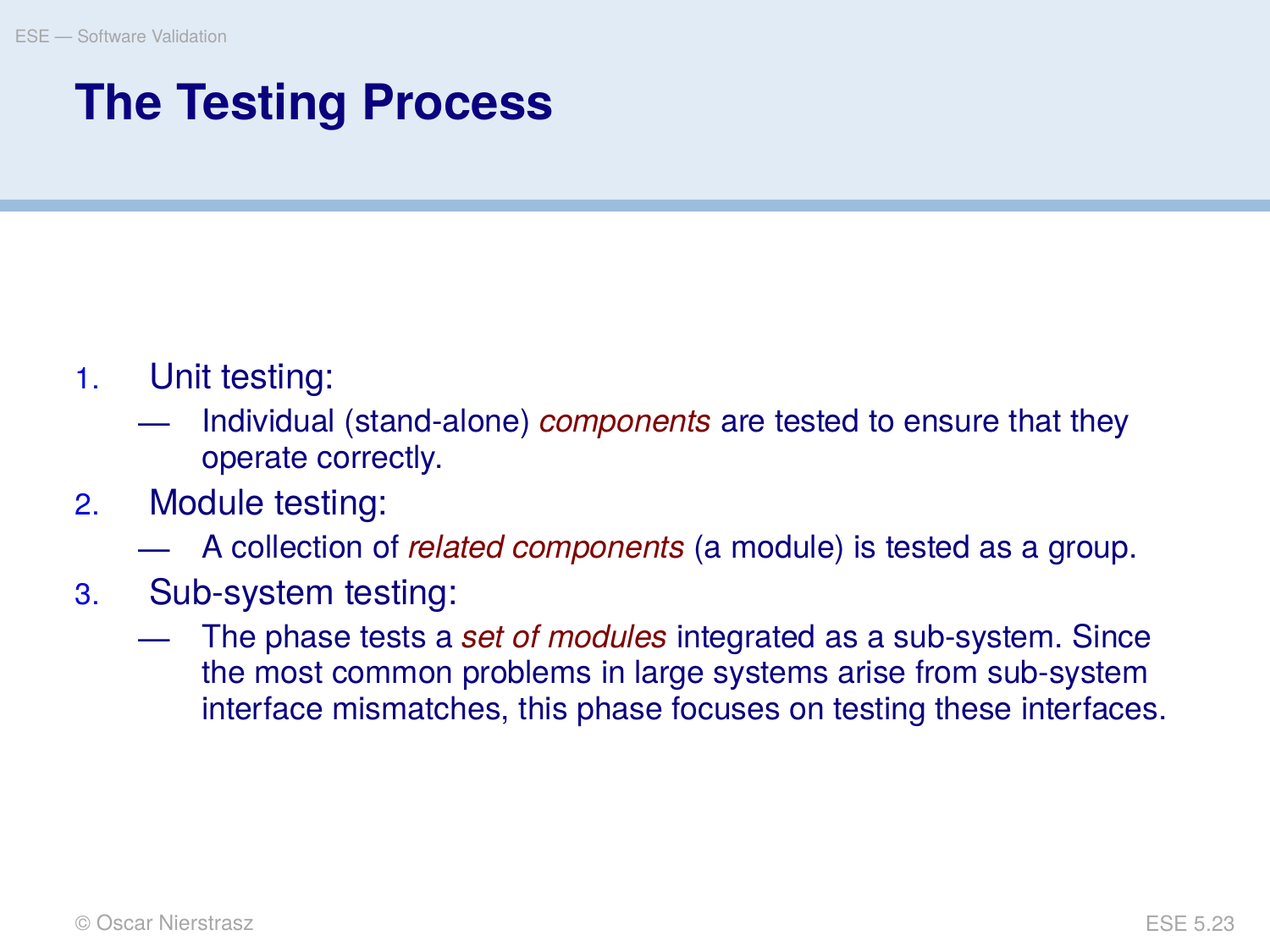

ESE — Software Validation
# The Testing Process
Unit testing:
Individual (stand-alone) components are tested to ensure that they operate correctly.
Module testing:
A collection of related components (a module) is tested as a group.
Sub-system testing:
The phase tests a set of modules integrated as a sub-system. Since the most common problems in large systems arise from sub-system interface mismatches, this phase focuses on testing these interfaces.
© Oscar Nierstrasz
ESE 5.23